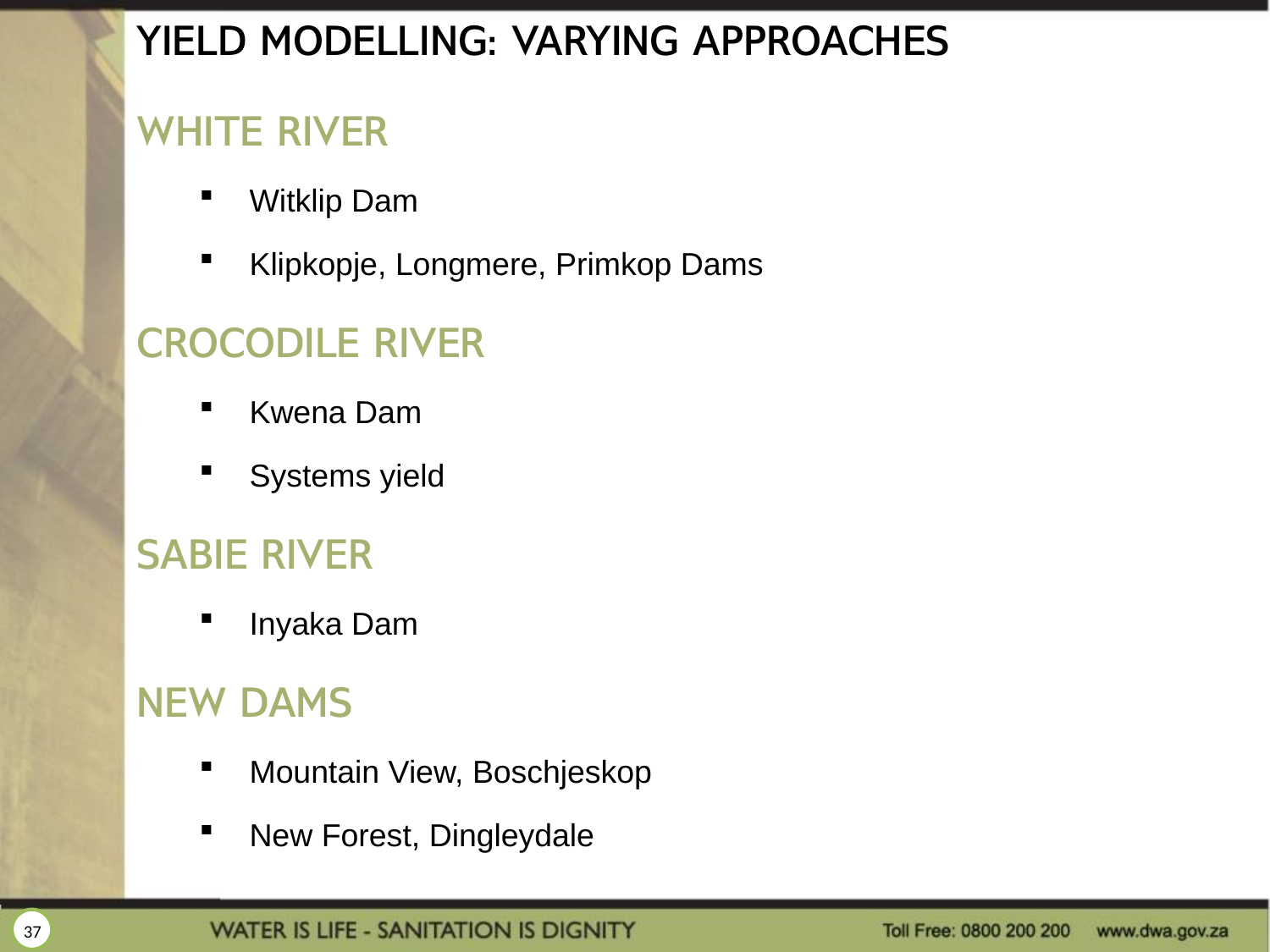

# YIELD MODELLING: VARYING APPROACHES
White river
Witklip Dam
Klipkopje, Longmere, Primkop Dams
Crocodile RIVER
Kwena Dam
Systems yield
SABIE RIVER
Inyaka Dam
NEW DAMS
Mountain View, Boschjeskop
New Forest, Dingleydale